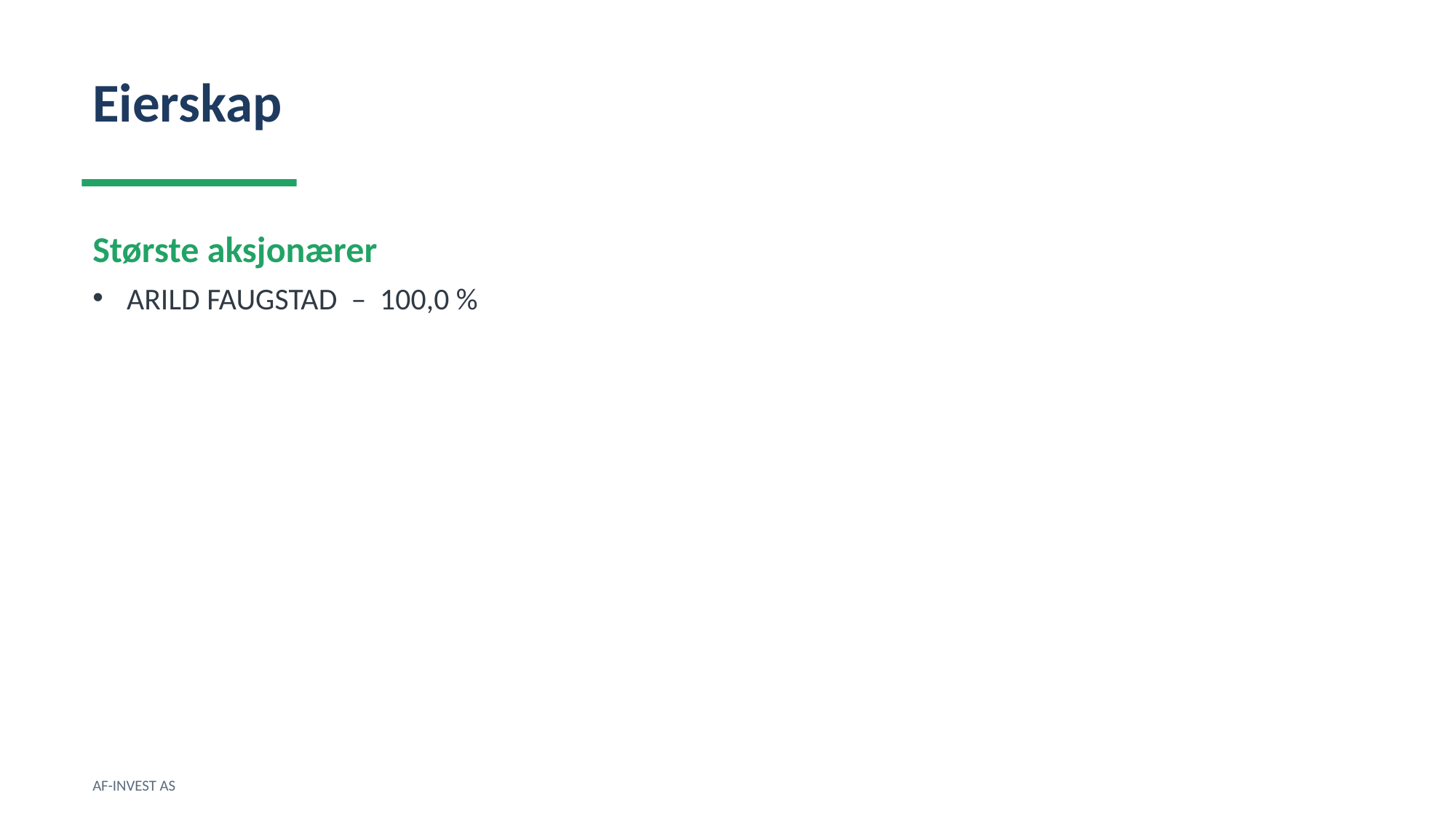

Eierskap

Største aksjonærer
ARILD FAUGSTAD  –  100,0 %
AF-INVEST AS